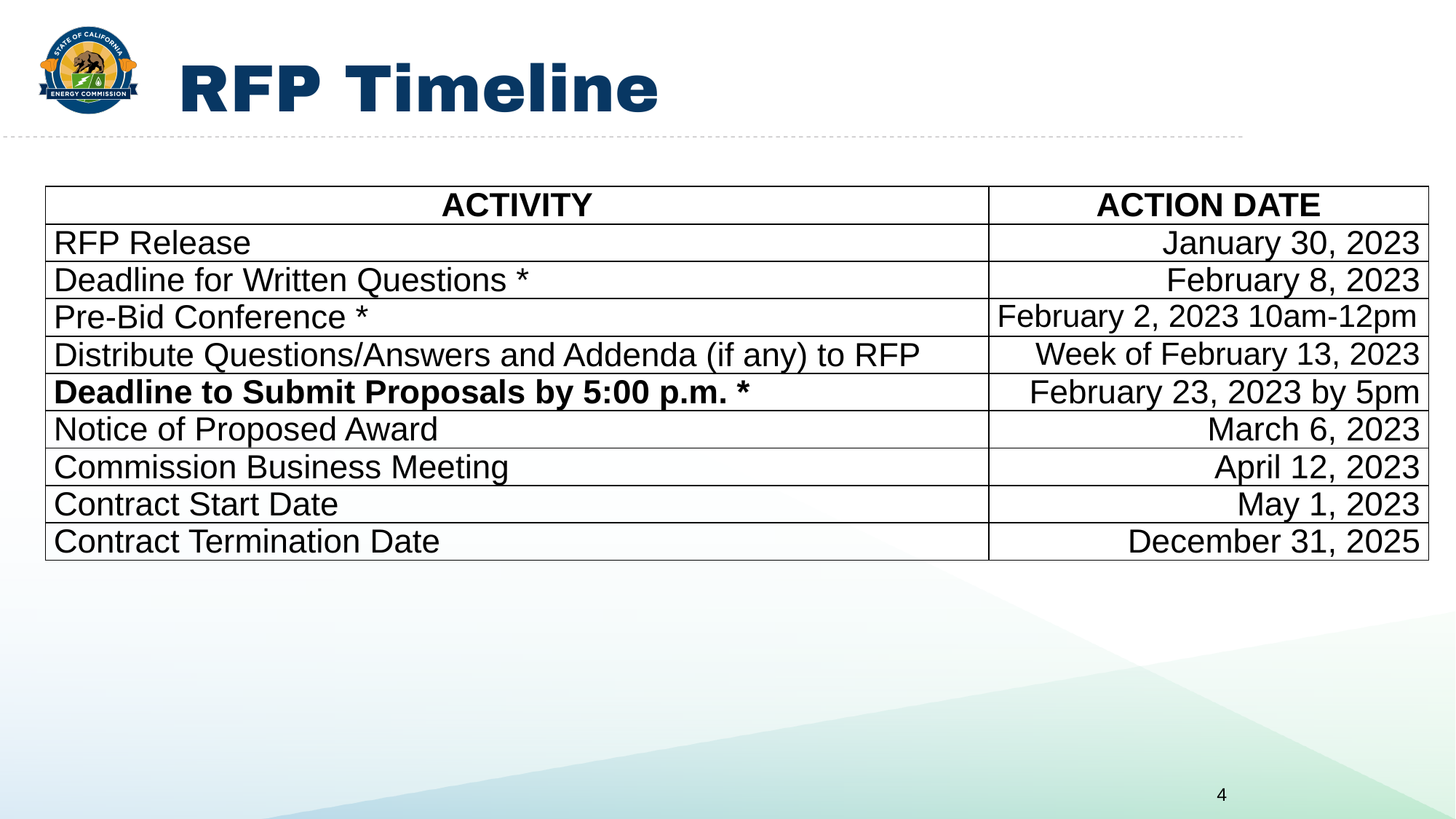

# RFP Timeline
| ACTIVITY | ACTION DATE |
| --- | --- |
| RFP Release | January 30, 2023 |
| Deadline for Written Questions \* | February 8, 2023 |
| Pre-Bid Conference \* | February 2, 2023 10am-12pm |
| Distribute Questions/Answers and Addenda (if any) to RFP | Week of February 13, 2023 |
| Deadline to Submit Proposals by 5:00 p.m. \* | February 23, 2023 by 5pm |
| Notice of Proposed Award | March 6, 2023 |
| Commission Business Meeting | April 12, 2023 |
| Contract Start Date | May 1, 2023 |
| Contract Termination Date | December 31, 2025 |
4